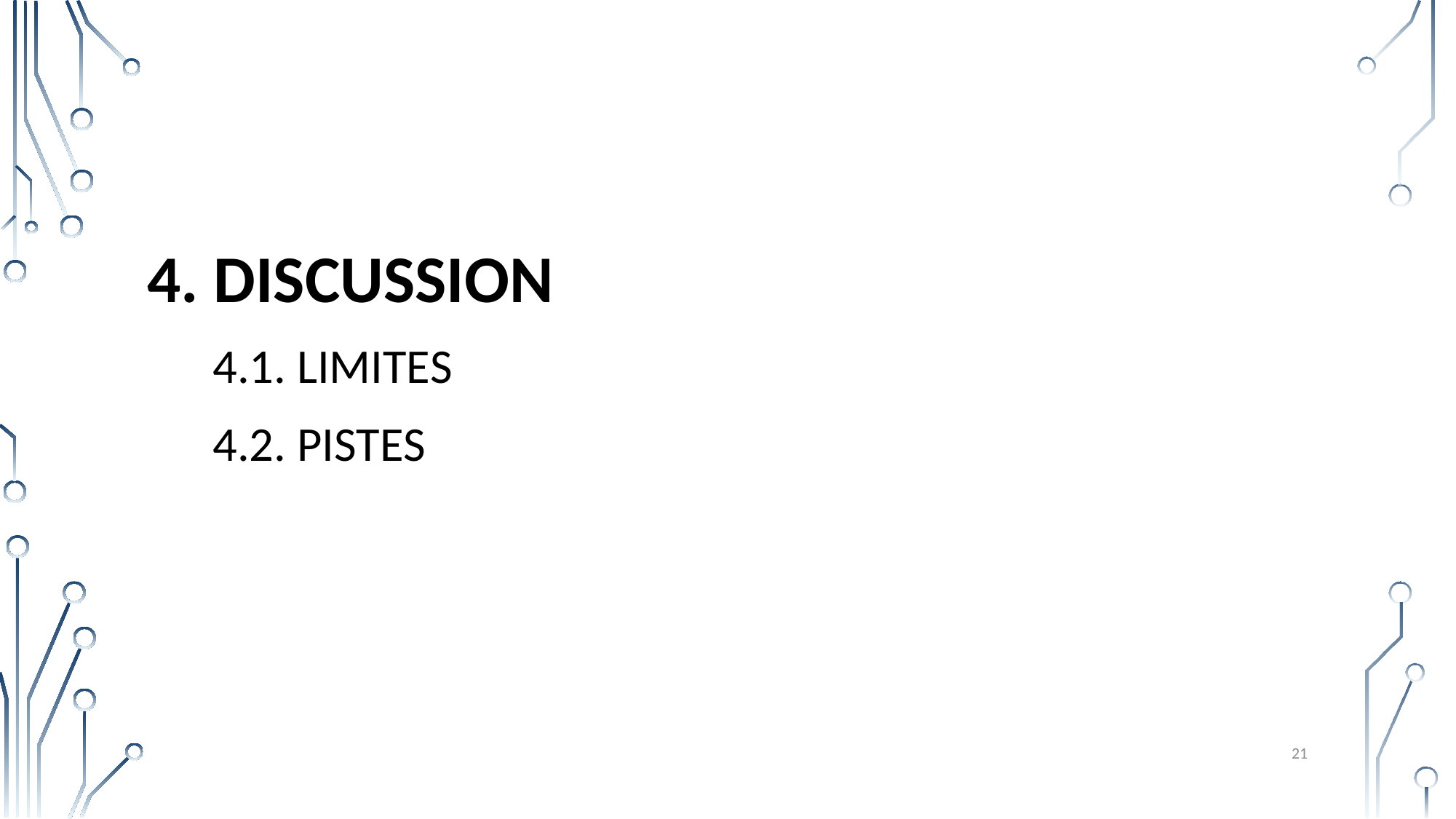

4. Discussion
 4.1. Limites
 4.2. Pistes

21